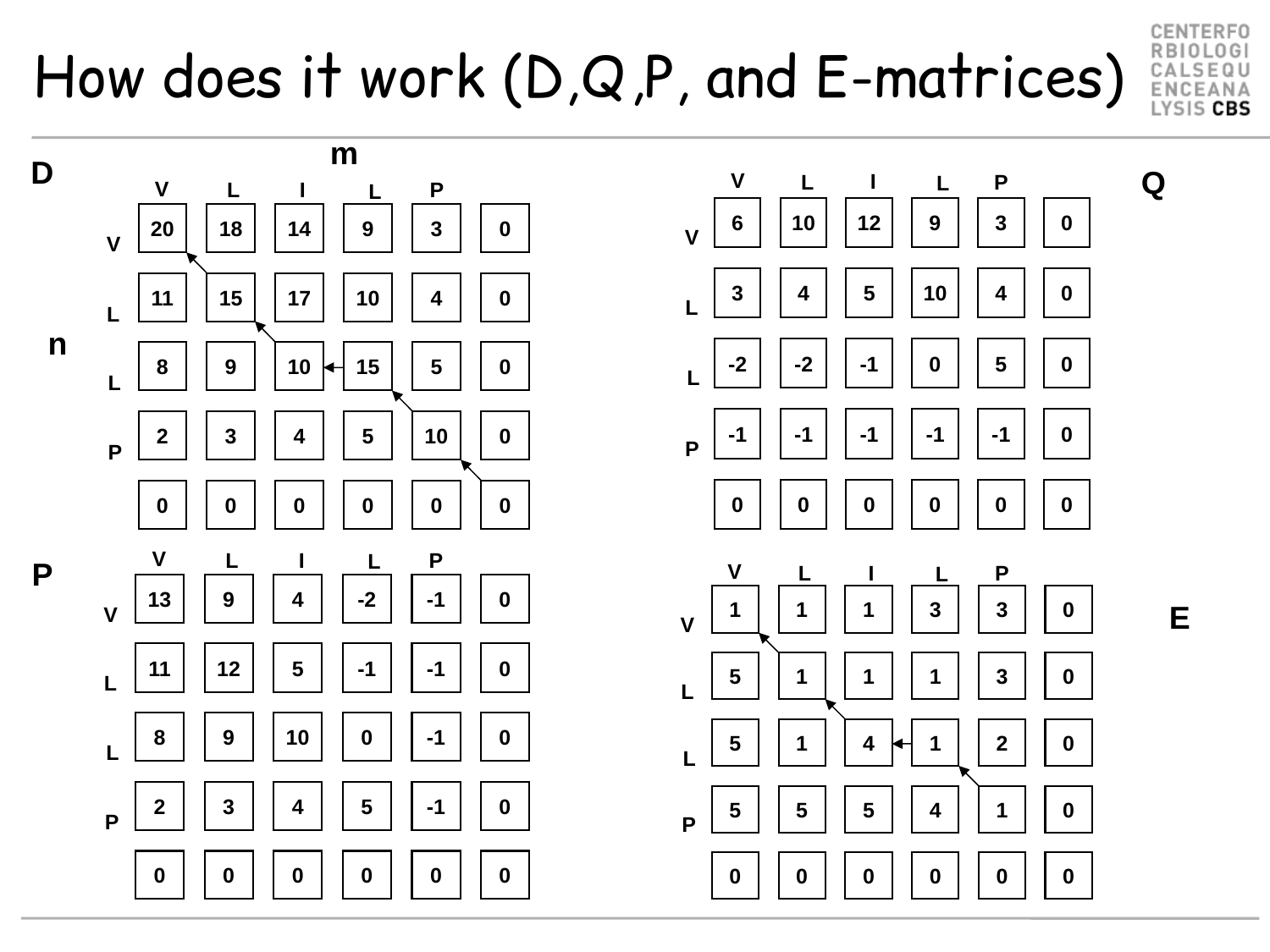

# How does it work (D,Q,P, and E-matrices)
m
D
Q
V
I
L
P
L
6
10
12
9
3
0
V
3
4
5
10
4
0
L
-2
-2
-1
0
5
0
L
-1
-1
-1
-1
-1
0
P
0
0
0
0
0
0
V
L
I
P
L
20
18
14
9
3
0
V

11
15
17
10
4
0
L

8
9
10
15
5
0
L

2
3
4
5
10
0
P

0
0
0
0
0
0
n
V
L
I
P
L
13
9
4
-2
-1
0
V
11
12
5
-1
-1
0
L
8
9
10
0
-1
0
L
2
3
4
5
-1
0
P
0
0
0
0
0
0
P
V
L
I
P
L
1
1
1
3
3
0
V

5
1
1
1
3
0
L

5
1
4
1
2
0
L

5
5
5
4
1
0
P
0
0
0
0
0
0
E